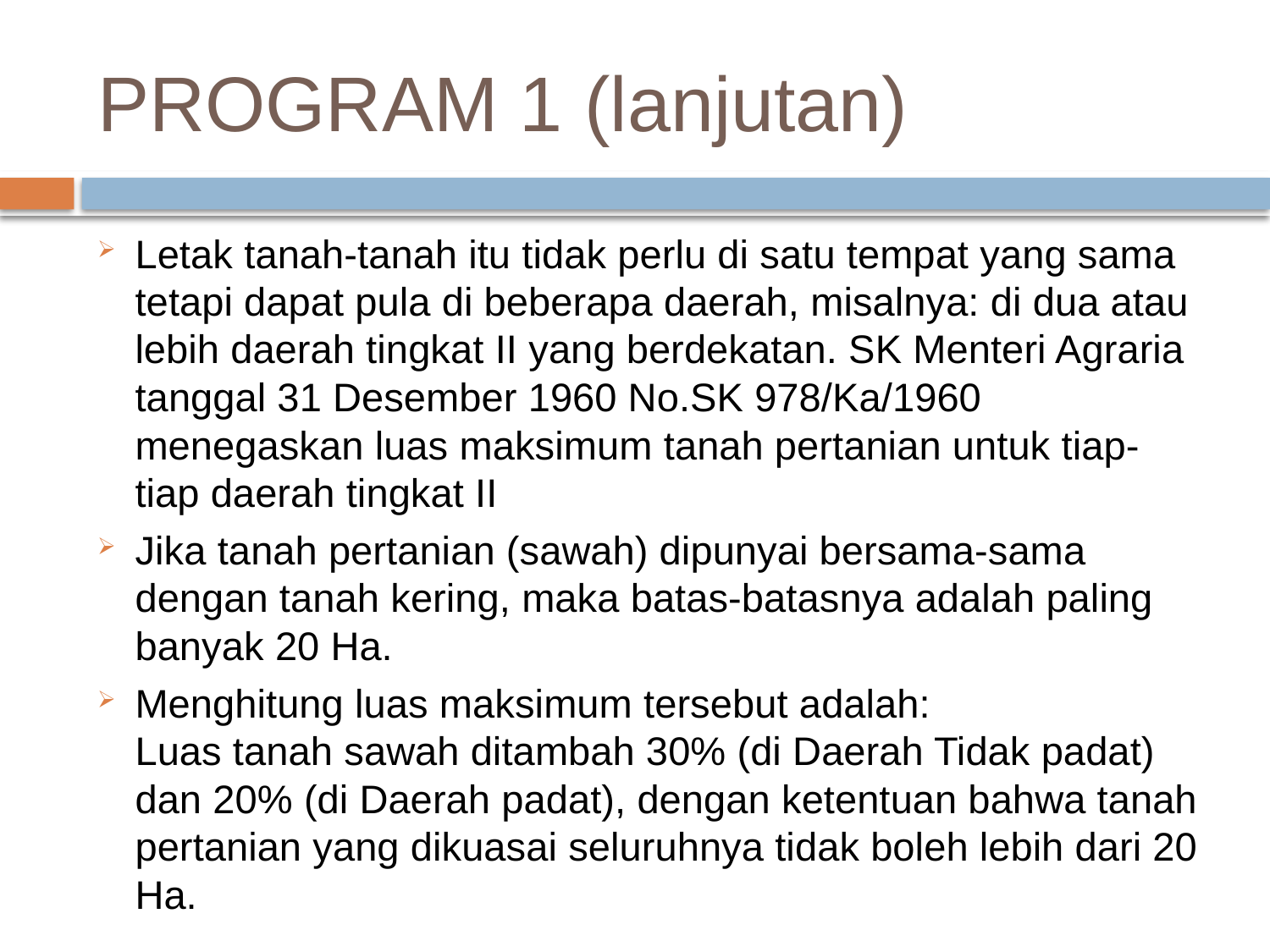

# PROGRAM 1 (lanjutan)
Letak tanah-tanah itu tidak perlu di satu tempat yang sama tetapi dapat pula di beberapa daerah, misalnya: di dua atau lebih daerah tingkat II yang berdekatan. SK Menteri Agraria tanggal 31 Desember 1960 No.SK 978/Ka/1960 menegaskan luas maksimum tanah pertanian untuk tiap-tiap daerah tingkat II
Jika tanah pertanian (sawah) dipunyai bersama-sama  dengan tanah kering, maka batas-batasnya adalah paling banyak 20 Ha.
Menghitung luas maksimum tersebut adalah:                    Luas tanah sawah ditambah 30% (di Daerah Tidak padat) dan 20% (di Daerah padat), dengan ketentuan bahwa tanah pertanian yang dikuasai seluruhnya tidak boleh lebih dari 20 Ha.